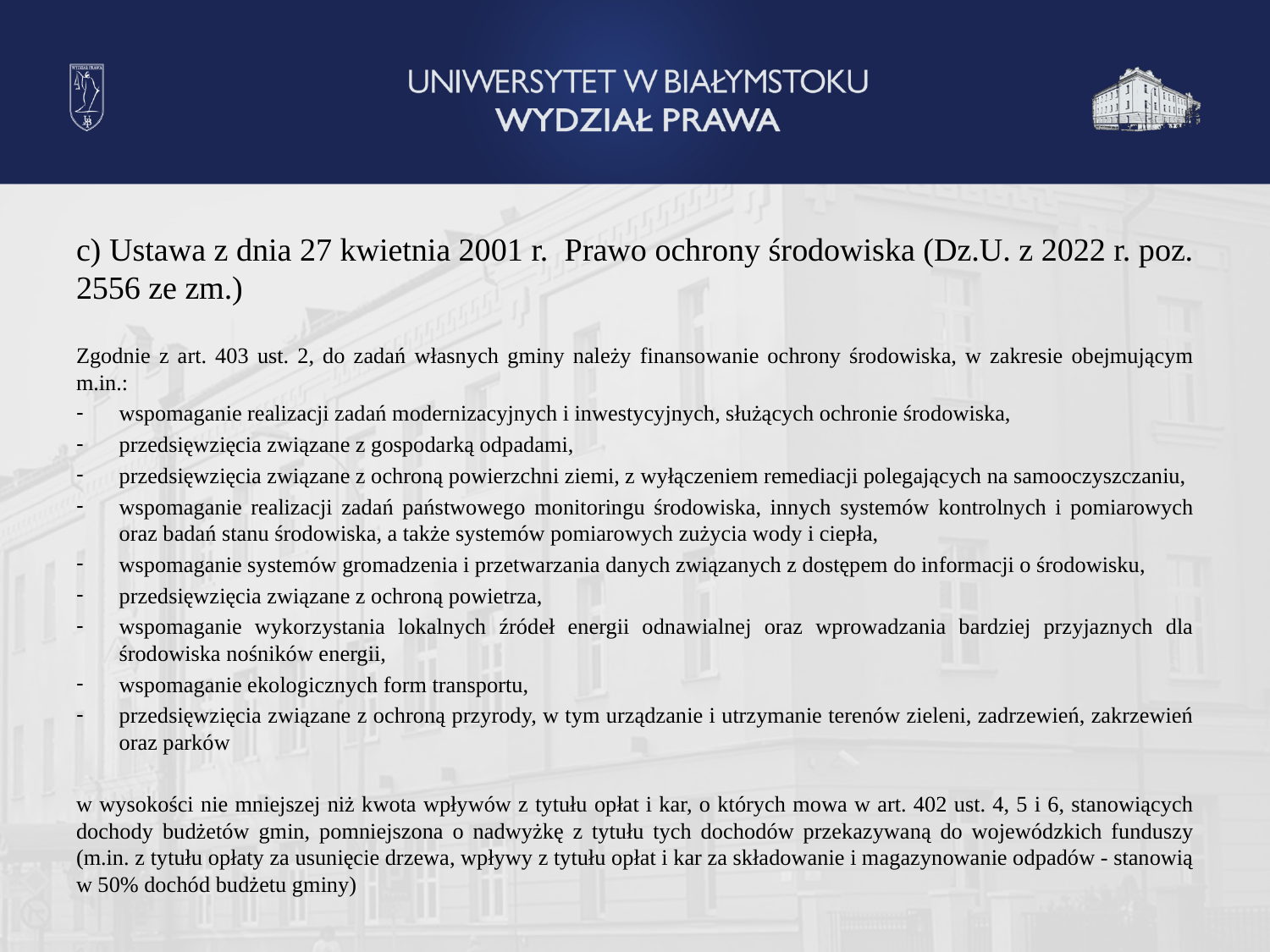

c) Ustawa z dnia 27 kwietnia 2001 r.  Prawo ochrony środowiska (Dz.U. z 2022 r. poz. 2556 ze zm.)

Zgodnie z art. 403 ust. 2, do zadań własnych gminy należy finansowanie ochrony środowiska, w zakresie obejmującym m.in.:
wspomaganie realizacji zadań modernizacyjnych i inwestycyjnych, służących ochronie środowiska,
przedsięwzięcia związane z gospodarką odpadami,
przedsięwzięcia związane z ochroną powierzchni ziemi, z wyłączeniem remediacji polegających na samooczyszczaniu,
wspomaganie realizacji zadań państwowego monitoringu środowiska, innych systemów kontrolnych i pomiarowych oraz badań stanu środowiska, a także systemów pomiarowych zużycia wody i ciepła,
wspomaganie systemów gromadzenia i przetwarzania danych związanych z dostępem do informacji o środowisku,
przedsięwzięcia związane z ochroną powietrza,
wspomaganie wykorzystania lokalnych źródeł energii odnawialnej oraz wprowadzania bardziej przyjaznych dla środowiska nośników energii,
wspomaganie ekologicznych form transportu,
przedsięwzięcia związane z ochroną przyrody, w tym urządzanie i utrzymanie terenów zieleni, zadrzewień, zakrzewień oraz parków

w wysokości nie mniejszej niż kwota wpływów z tytułu opłat i kar, o których mowa w art. 402 ust. 4, 5 i 6, stanowiących dochody budżetów gmin, pomniejszona o nadwyżkę z tytułu tych dochodów przekazywaną do wojewódzkich funduszy (m.in. z tytułu opłaty za usunięcie drzewa, wpływy z tytułu opłat i kar za składowanie i magazynowanie odpadów - stanowią w 50% dochód budżetu gminy)